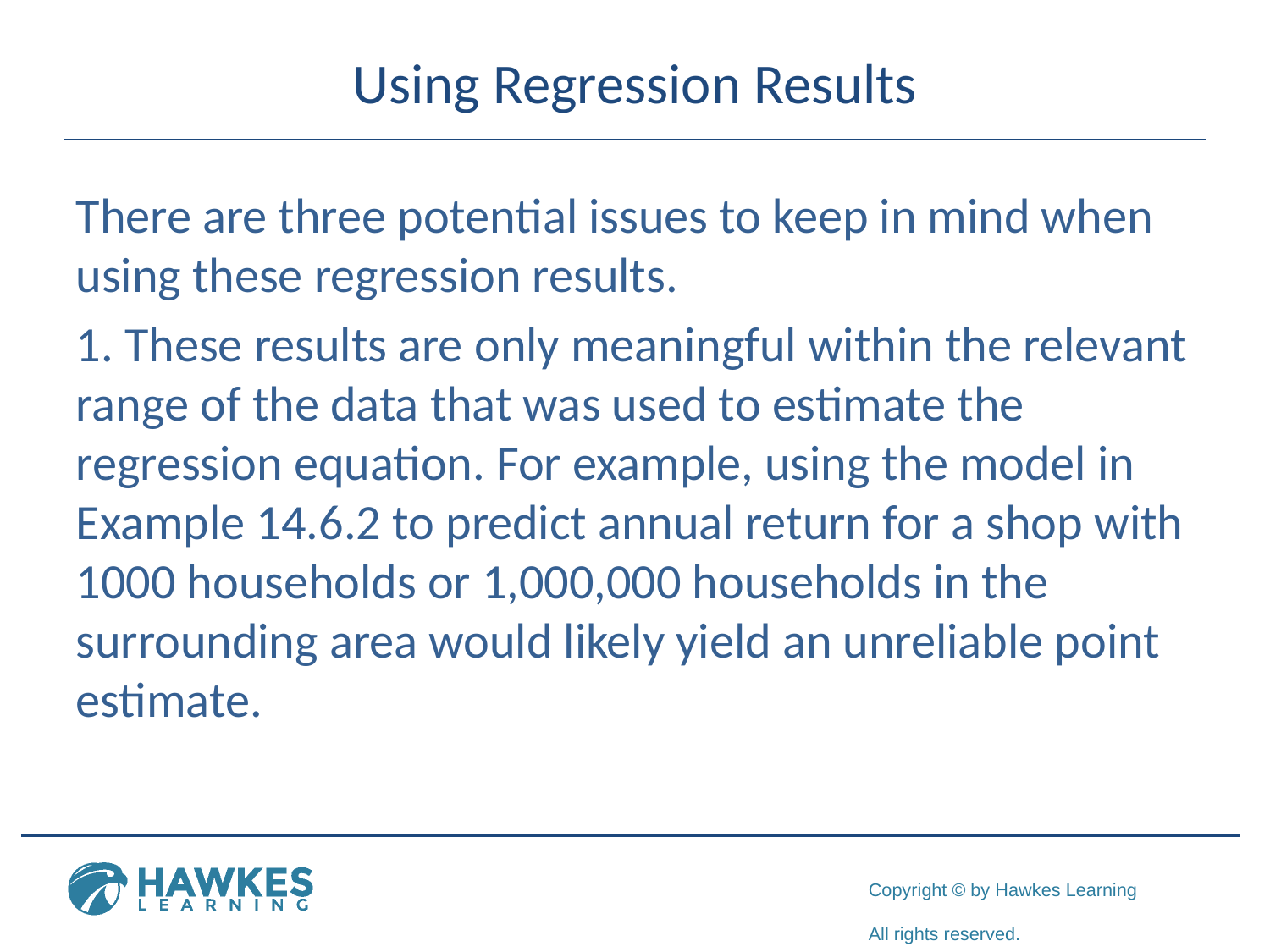

# Using Regression Results
There are three potential issues to keep in mind when using these regression results.
1. These results are only meaningful within the relevant range of the data that was used to estimate the regression equation. For example, using the model in Example 14.6.2 to predict annual return for a shop with 1000 households or 1,000,000 households in the surrounding area would likely yield an unreliable point estimate.